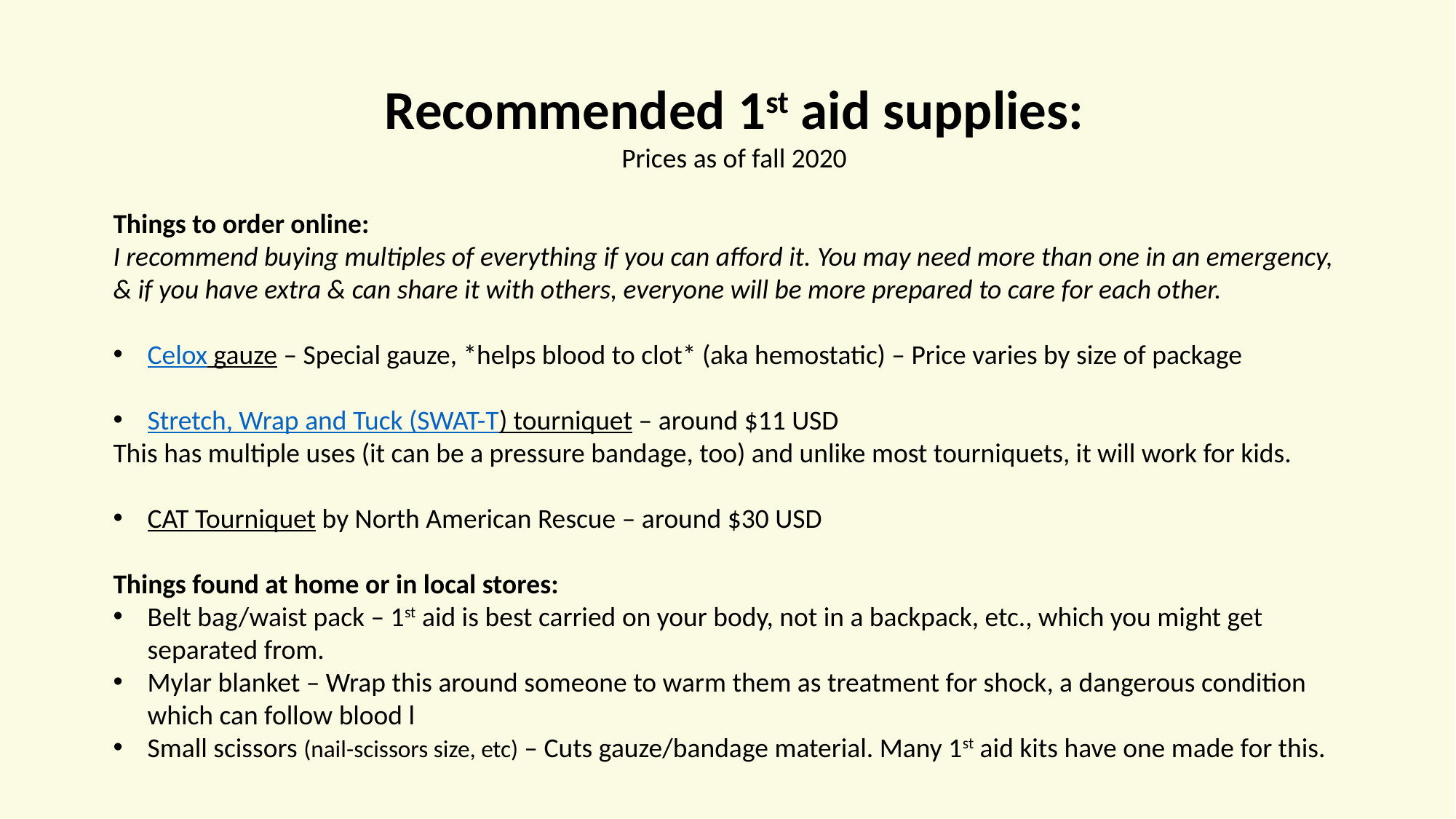

Recommended 1st aid supplies:
Prices as of fall 2020

Things to order online:
I recommend buying multiples of everything if you can afford it. You may need more than one in an emergency, & if you have extra & can share it with others, everyone will be more prepared to care for each other.

Celox gauze – Special gauze, *helps blood to clot* (aka hemostatic) – Price varies by size of package

Stretch, Wrap and Tuck (SWAT-T) tourniquet – around $11 USD
This has multiple uses (it can be a pressure bandage, too) and unlike most tourniquets, it will work for kids.

CAT Tourniquet by North American Rescue – around $30 USD

Things found at home or in local stores:
Belt bag/waist pack – 1st aid is best carried on your body, not in a backpack, etc., which you might get separated from.
Mylar blanket – Wrap this around someone to warm them as treatment for shock, a dangerous condition which can follow blood l
Small scissors (nail-scissors size, etc) – Cuts gauze/bandage material. Many 1st aid kits have one made for this.